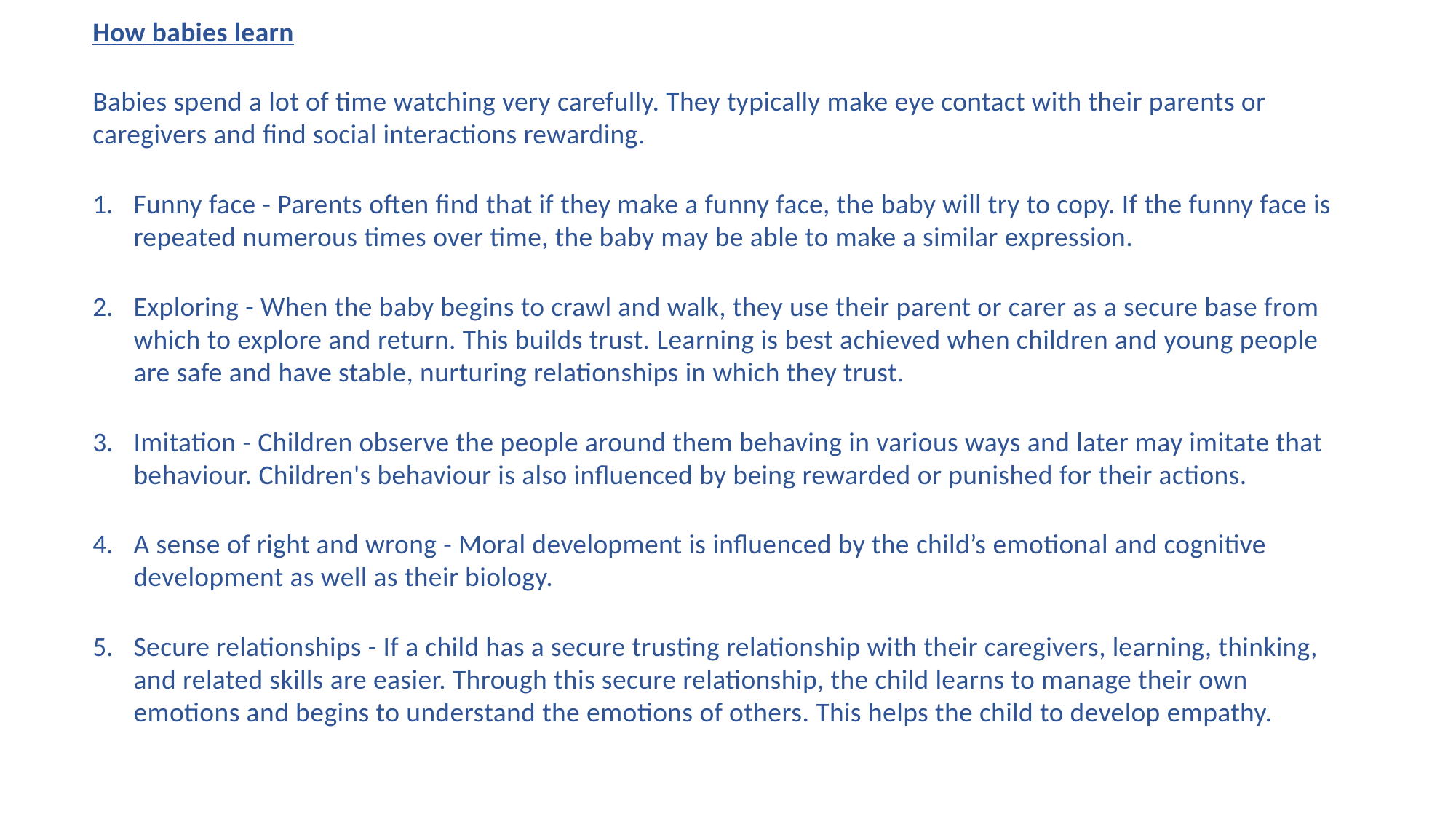

How babies learn

Babies spend a lot of time watching very carefully. They typically make eye contact with their parents or caregivers and find social interactions rewarding.

Funny face - Parents often find that if they make a funny face, the baby will try to copy. If the funny face is repeated numerous times over time, the baby may be able to make a similar expression.

Exploring - When the baby begins to crawl and walk, they use their parent or carer as a secure base from which to explore and return. This builds trust. Learning is best achieved when children and young people are safe and have stable, nurturing relationships in which they trust.

Imitation - Children observe the people around them behaving in various ways and later may imitate that behaviour. Children's behaviour is also influenced by being rewarded or punished for their actions.

A sense of right and wrong - Moral development is influenced by the child’s emotional and cognitive development as well as their biology.

Secure relationships - If a child has a secure trusting relationship with their caregivers, learning, thinking, and related skills are easier. Through this secure relationship, the child learns to manage their own emotions and begins to understand the emotions of others. This helps the child to develop empathy.